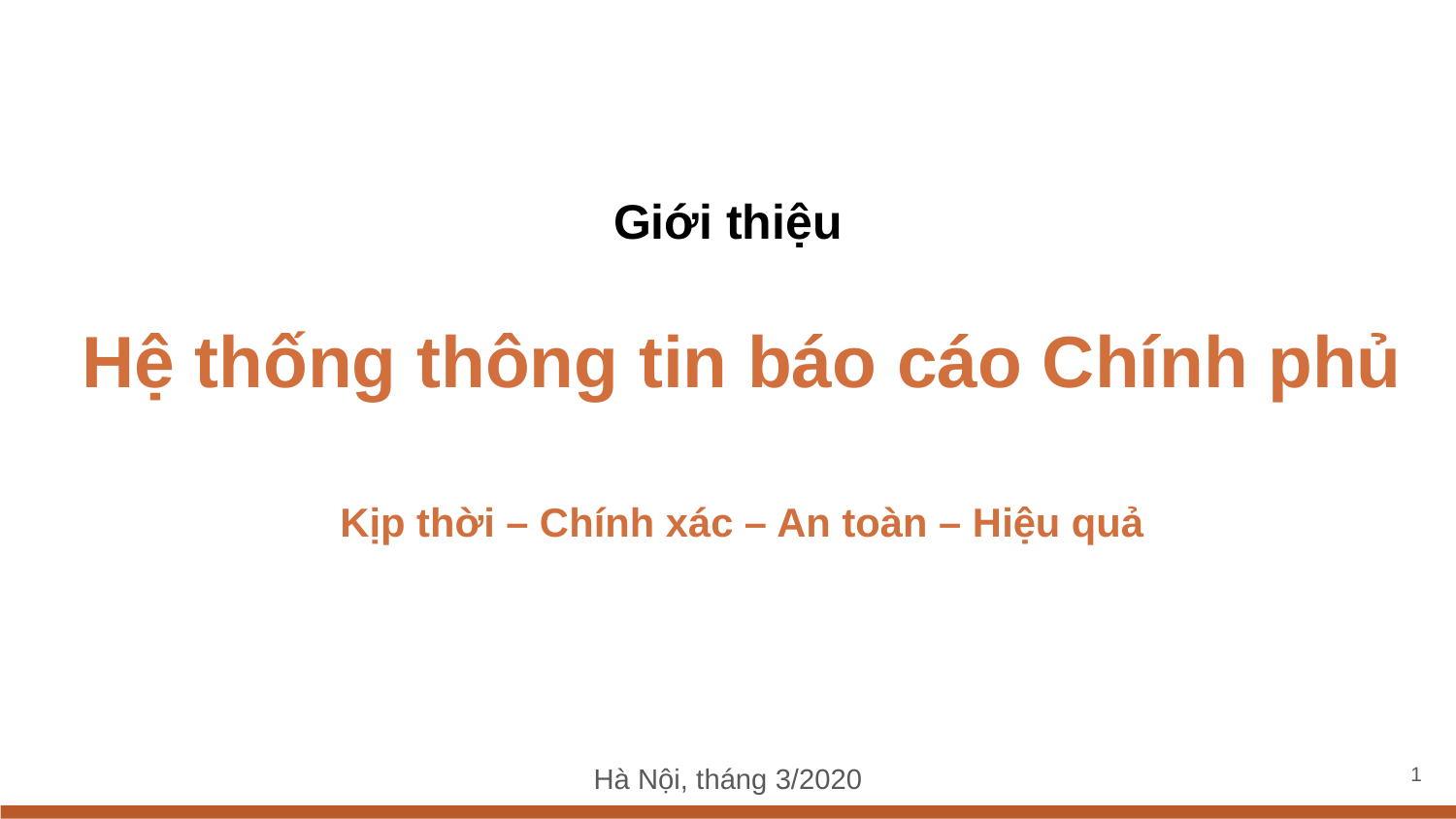

# Giới thiệu
Hệ thống thông tin báo cáo Chính phủ
Kịp thời – Chính xác – An toàn – Hiệu quả

1
Hà Nội, tháng 3/2020